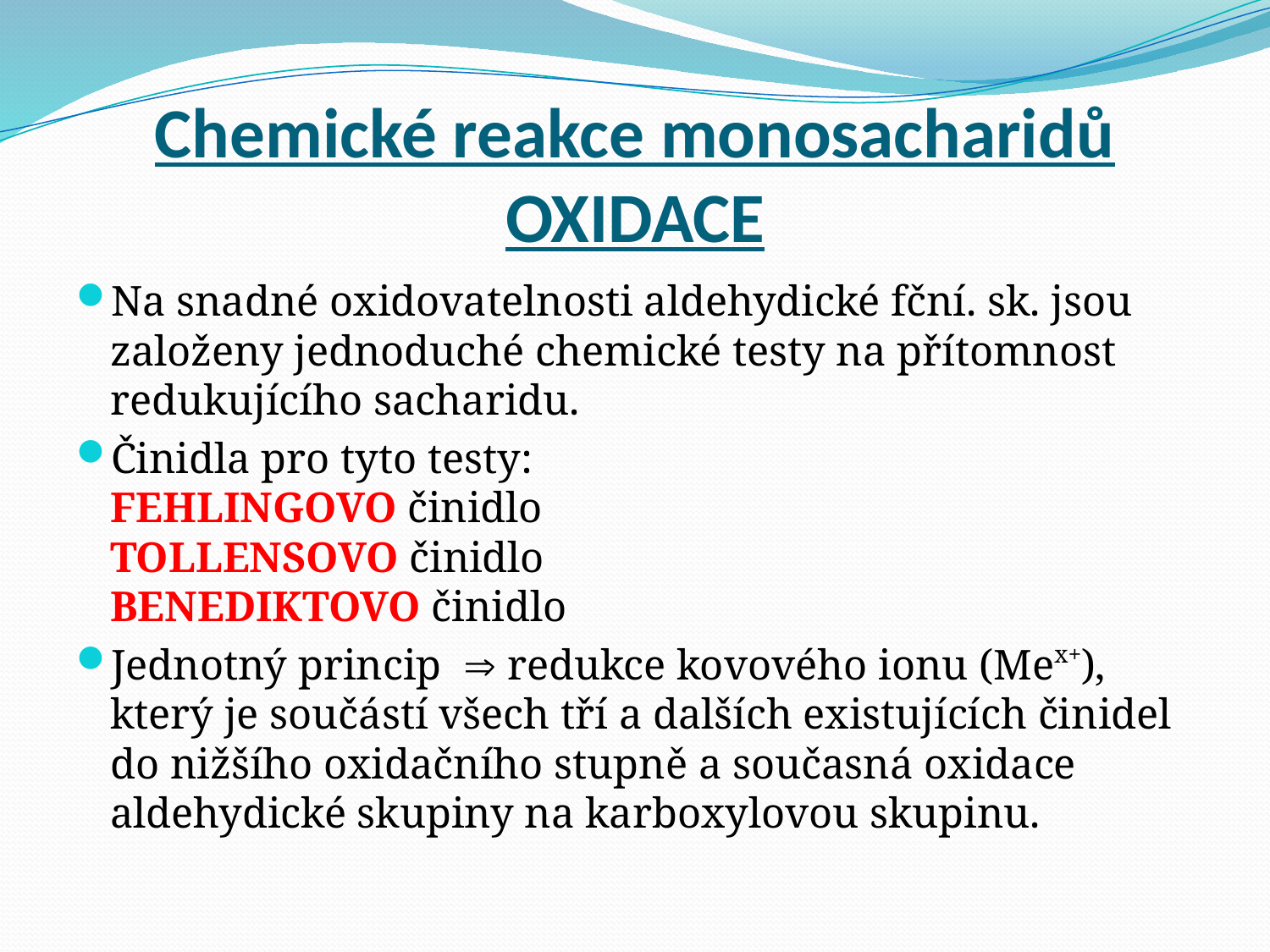

# Chemické reakce monosacharidů OXIDACE
Na snadné oxidovatelnosti aldehydické fční. sk. jsou založeny jednoduché chemické testy na přítomnost redukujícího sacharidu.
Činidla pro tyto testy:
FEHLINGOVO činidlo
TOLLENSOVO činidlo
BENEDIKTOVO činidlo
Jednotný princip  ⇒ redukce kovového ionu (Mex+), který je součástí všech tří a dalších existujících činidel do nižšího oxidačního stupně a současná oxidace aldehydické skupiny na karboxylovou skupinu.